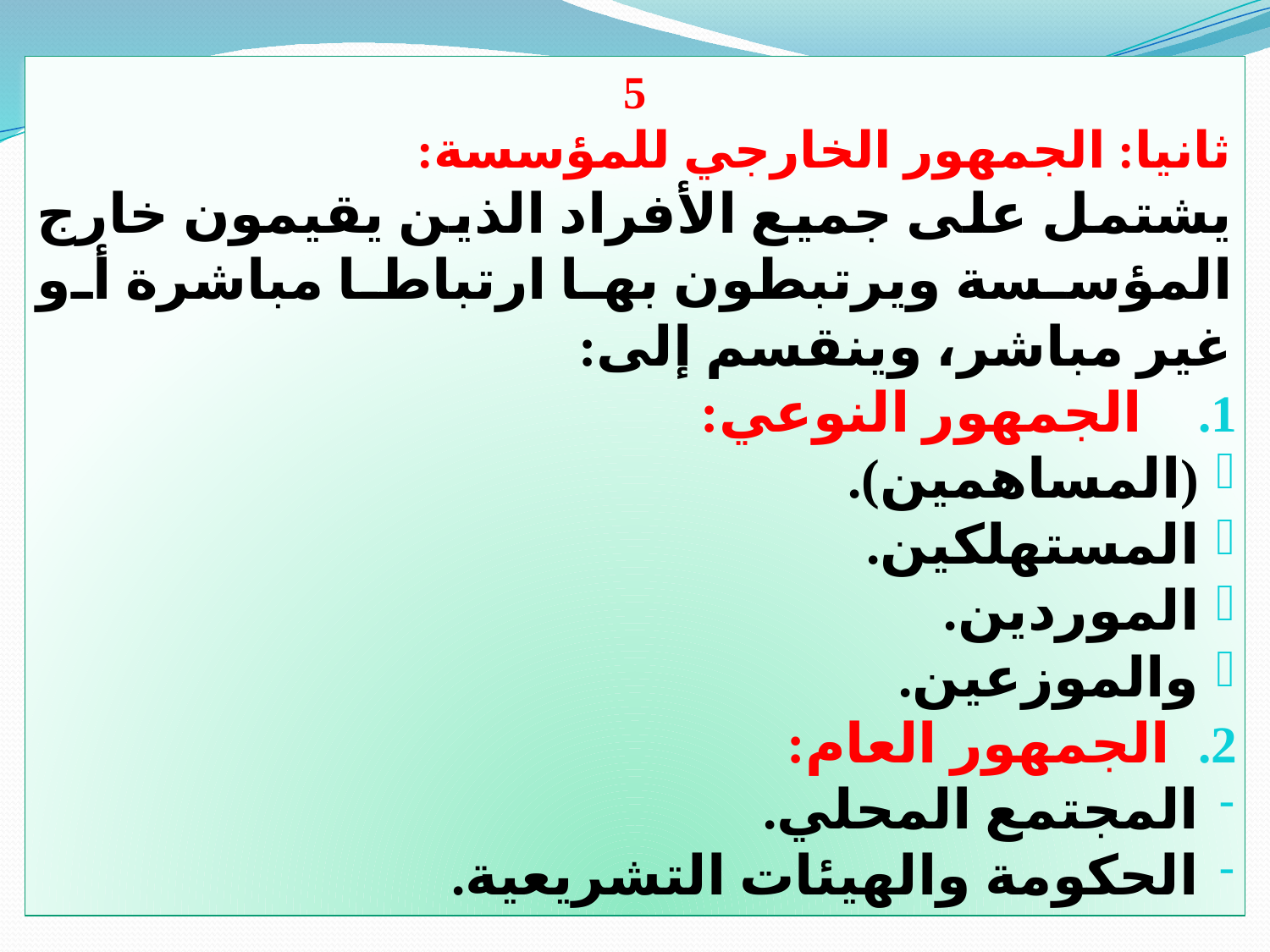

5
ثانيا: الجمهور الخارجي للمؤسسة:
يشتمل على جميع الأفراد الذين يقيمون خارج المؤسسة ويرتبطون بها ارتباطا مباشرة أو غير مباشر، وينقسم إلى:
الجمهور النوعي:
(المساهمين).
المستهلكين.
الموردين.
والموزعين.
الجمهور العام:
المجتمع المحلي.
الحكومة والهيئات التشريعية.